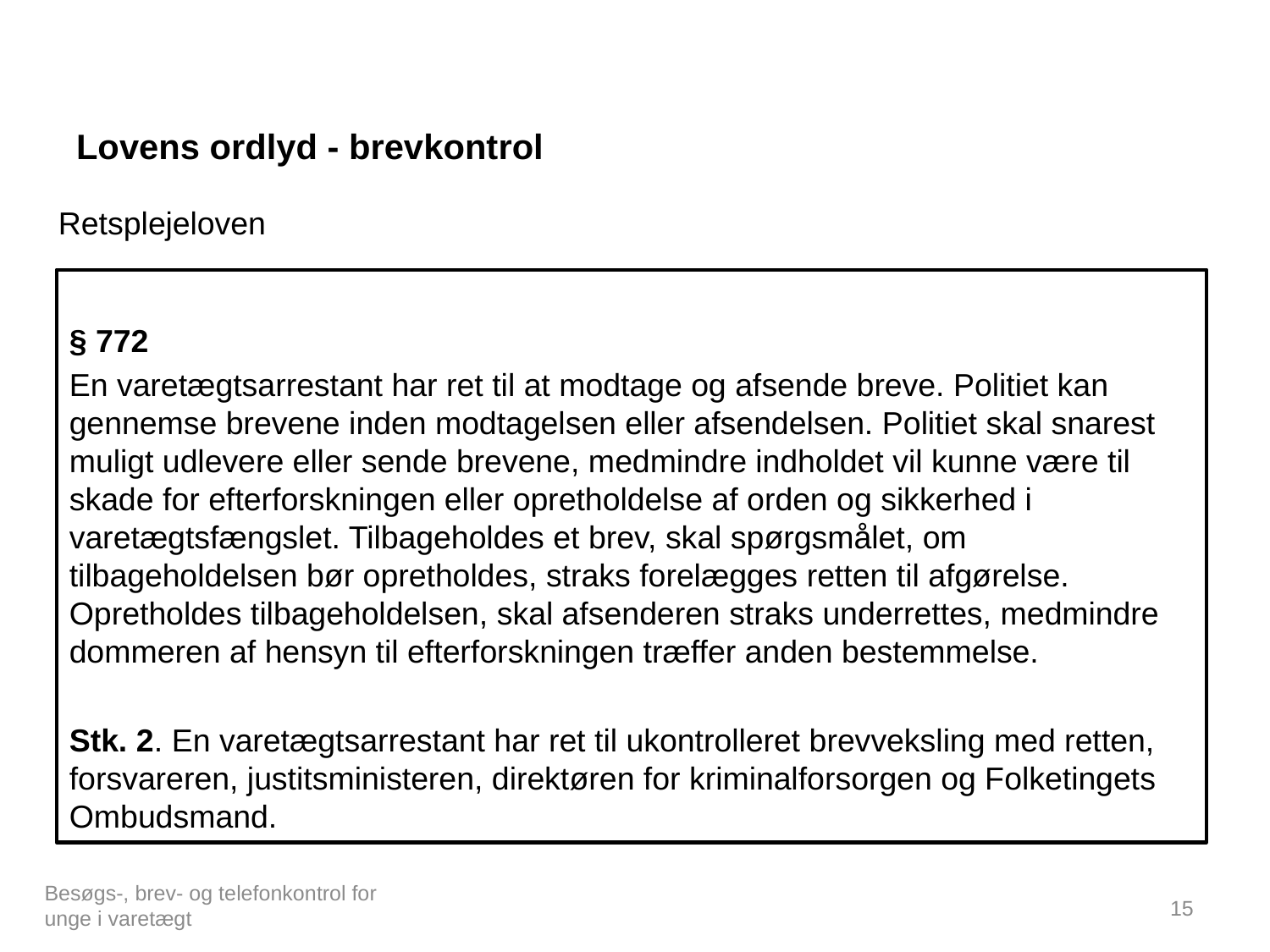

# Lovens ordlyd - brevkontrol
Retsplejeloven

§ 772
En varetægtsarrestant har ret til at modtage og afsende breve. Politiet kan gennemse brevene inden modtagelsen eller afsendelsen. Politiet skal snarest muligt udlevere eller sende brevene, medmindre indholdet vil kunne være til skade for efterforskningen eller opretholdelse af orden og sikkerhed i varetægtsfængslet. Tilbageholdes et brev, skal spørgsmålet, om tilbageholdelsen bør opretholdes, straks forelægges retten til afgørelse. Opretholdes tilbageholdelsen, skal afsenderen straks underrettes, medmindre dommeren af hensyn til efterforskningen træffer anden bestemmelse.

Stk. 2. En varetægtsarrestant har ret til ukontrolleret brevveksling med retten, forsvareren, justitsministeren, direktøren for kriminalforsorgen og Folketingets Ombudsmand.

Besøgs-, brev- og telefonkontrol for unge i varetægt
15